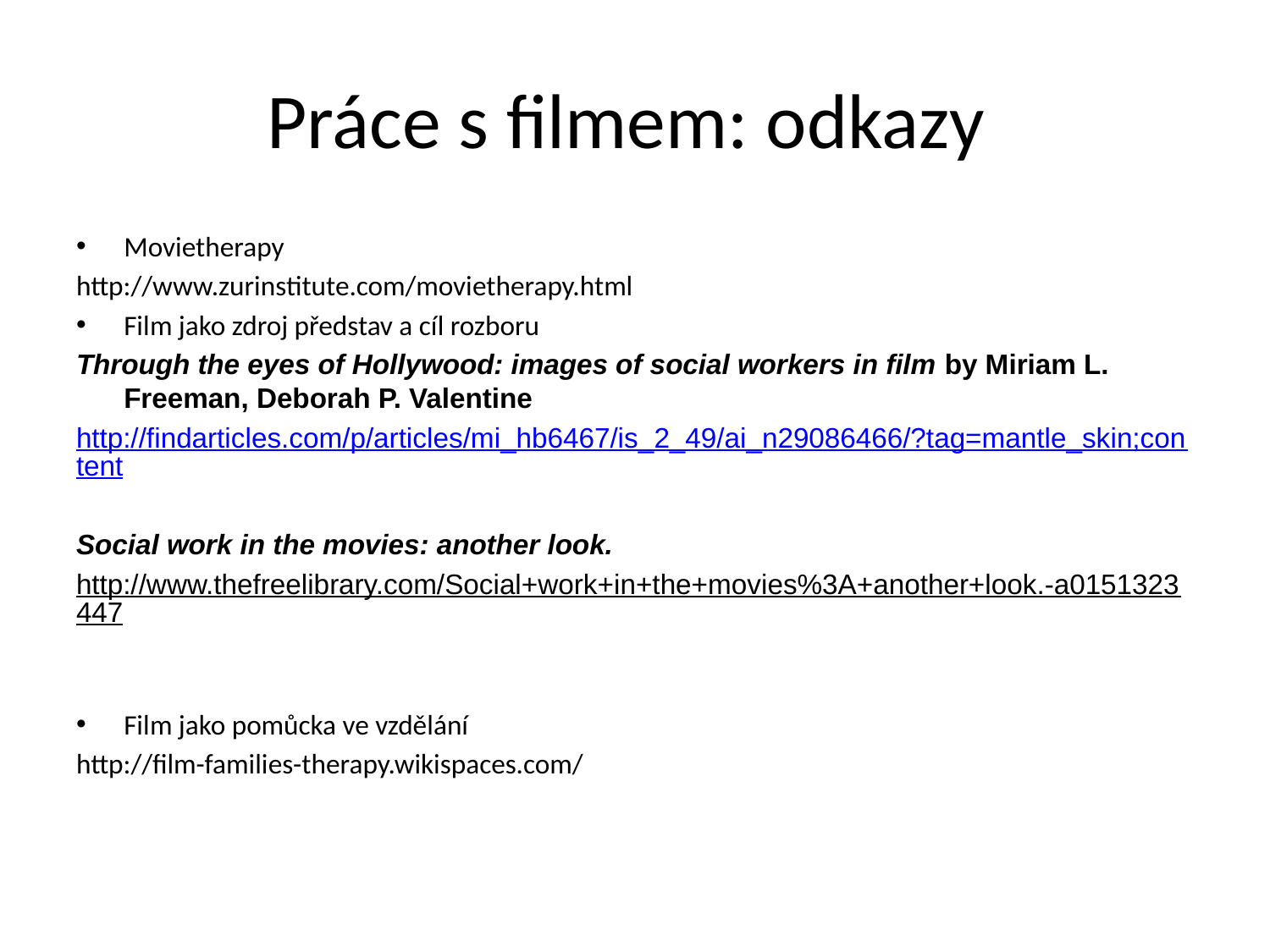

# Práce s filmem: odkazy
Movietherapy
http://www.zurinstitute.com/movietherapy.html
Film jako zdroj představ a cíl rozboru
Through the eyes of Hollywood: images of social workers in film by Miriam L. Freeman, Deborah P. Valentine
http://findarticles.com/p/articles/mi_hb6467/is_2_49/ai_n29086466/?tag=mantle_skin;content

Social work in the movies: another look.
http://www.thefreelibrary.com/Social+work+in+the+movies%3A+another+look.-a0151323447

Film jako pomůcka ve vzdělání
http://film-families-therapy.wikispaces.com/